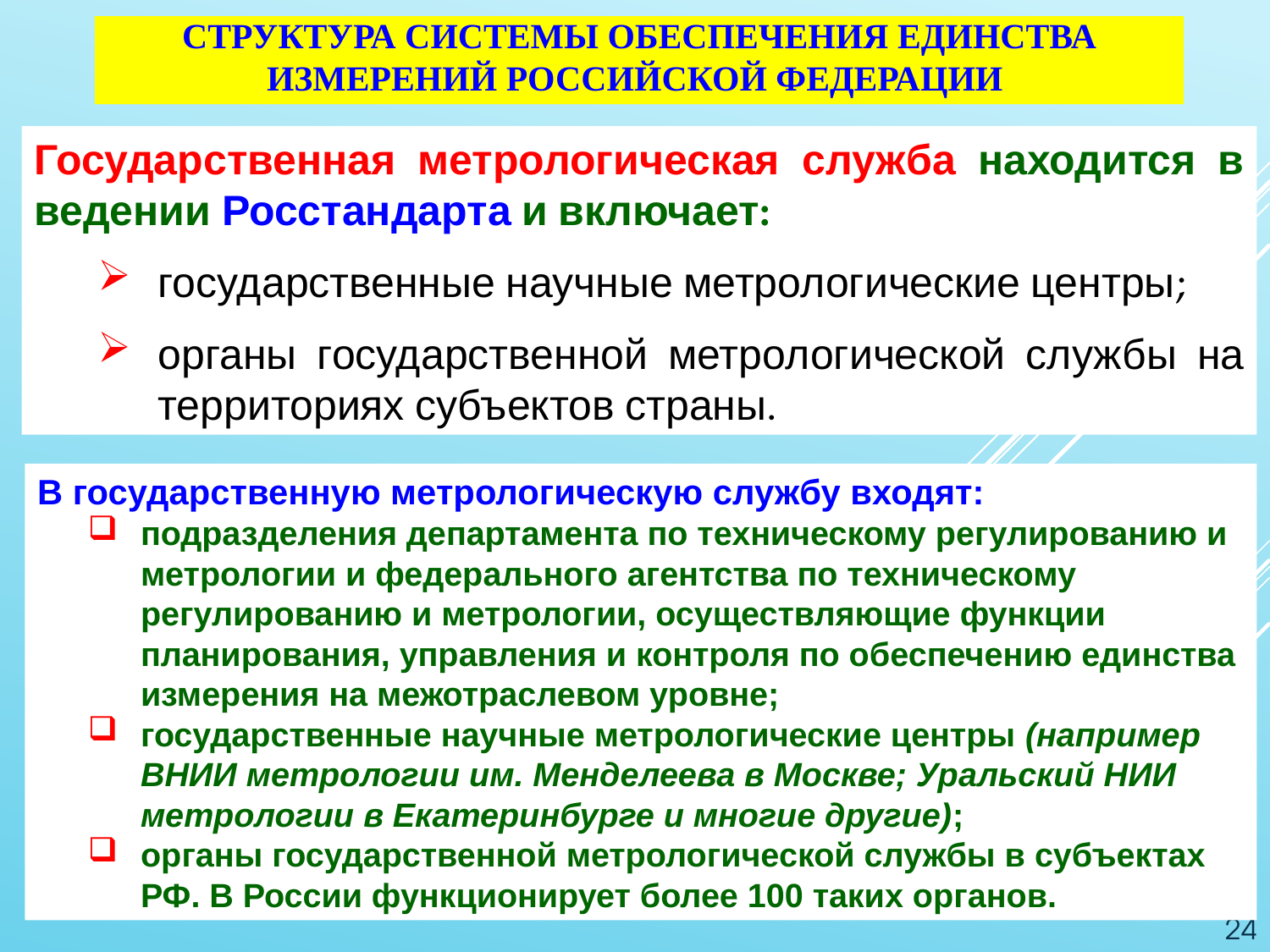

Структура системы обеспечения единства измерений Российской Федерации
Государственная метрологическая служба находится в ведении Росстандарта и включает:
государственные научные метрологические центры;
органы государственной метрологической службы на территориях субъектов страны.
В государственную метрологическую службу входят:
подразделения департамента по техническому регулированию и метрологии и федерального агентства по техническому регулированию и метрологии, осуществляющие функции планирования, управления и контроля по обеспечению единства измерения на межотраслевом уровне;
государственные научные метрологические центры (например ВНИИ метрологии им. Менделеева в Москве; Уральский НИИ метрологии в Екатеринбурге и многие другие);
органы государственной метрологической службы в субъектах РФ. В России функционирует более 100 таких органов.
24